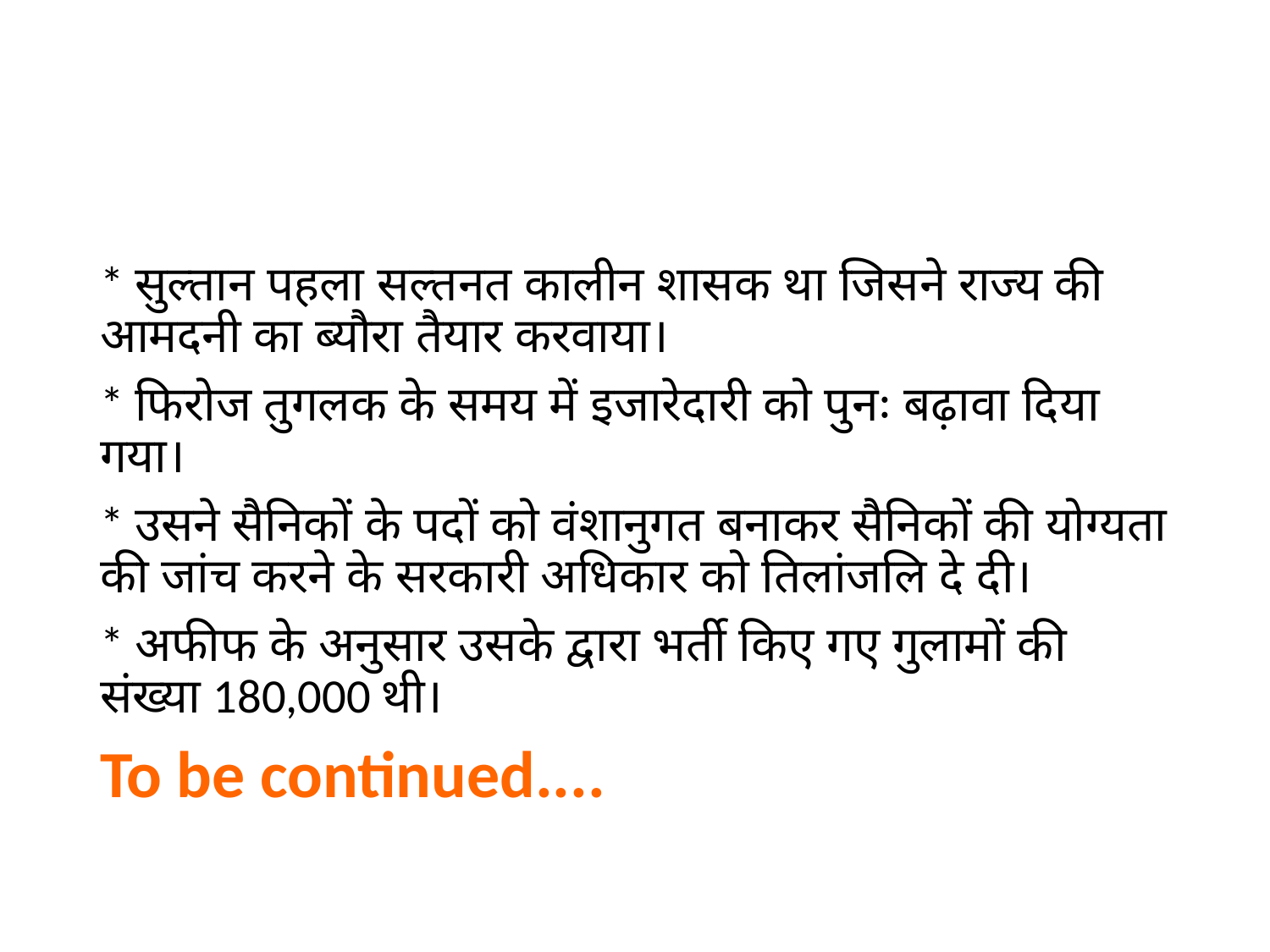

#
* सुल्तान पहला सल्तनत कालीन शासक था जिसने राज्य की आमदनी का ब्यौरा तैयार करवाया।
* फिरोज तुगलक के समय में इजारेदारी को पुनः बढ़ावा दिया गया।
* उसने सैनिकों के पदों को वंशानुगत बनाकर सैनिकों की योग्यता की जांच करने के सरकारी अधिकार को तिलांजलि दे दी।
* अफीफ के अनुसार उसके द्वारा भर्ती किए गए गुलामों की संख्या 180,000 थी।
To be continued....